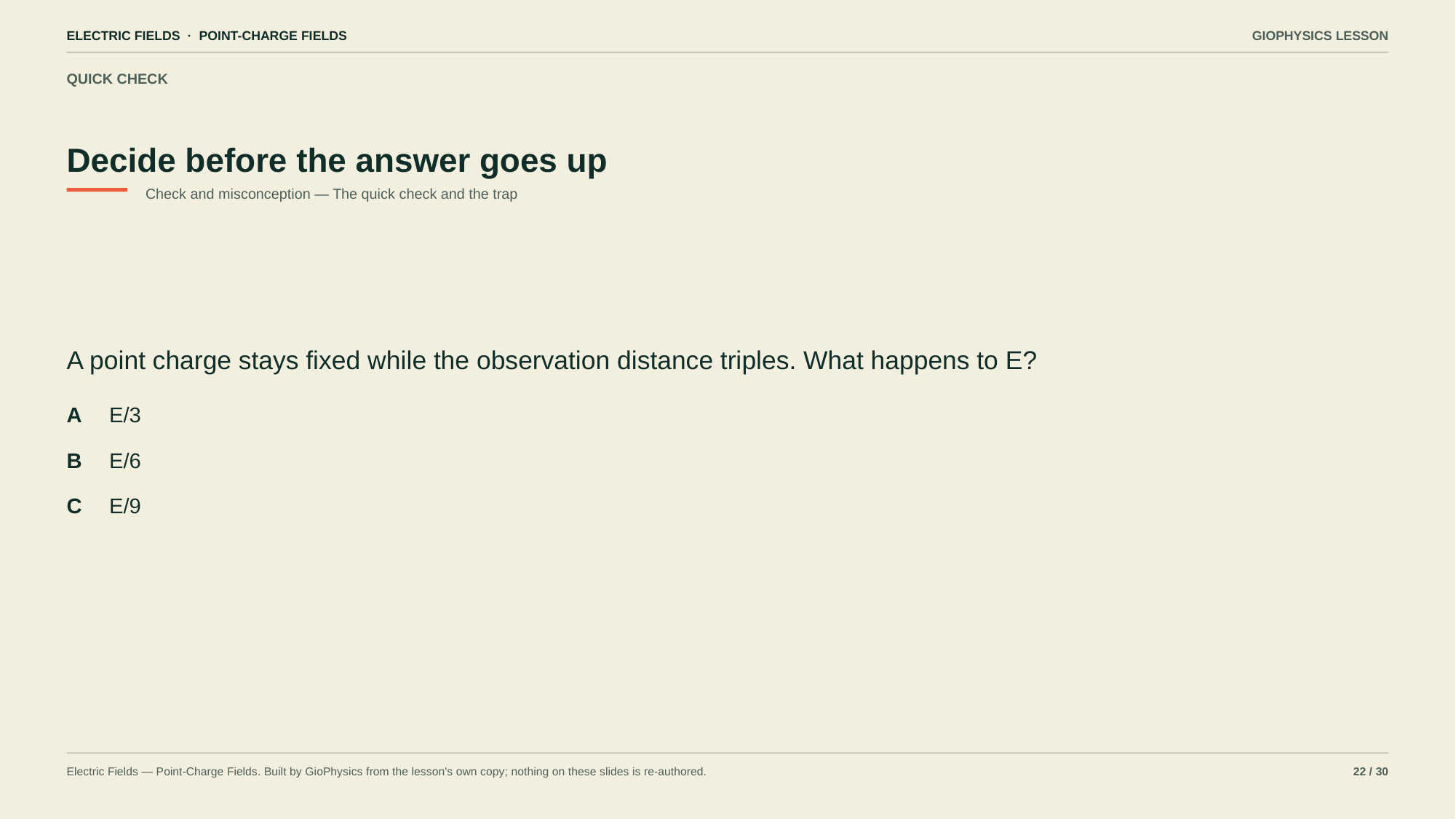

ELECTRIC FIELDS  ·  POINT-CHARGE FIELDS
GIOPHYSICS LESSON

QUICK CHECK
Decide before the answer goes up
Check and misconception — The quick check and the trap

A point charge stays fixed while the observation distance triples. What happens to E?
A
E/3
B
E/6
C
E/9

Electric Fields — Point-Charge Fields. Built by GioPhysics from the lesson's own copy; nothing on these slides is re-authored.
22 / 30